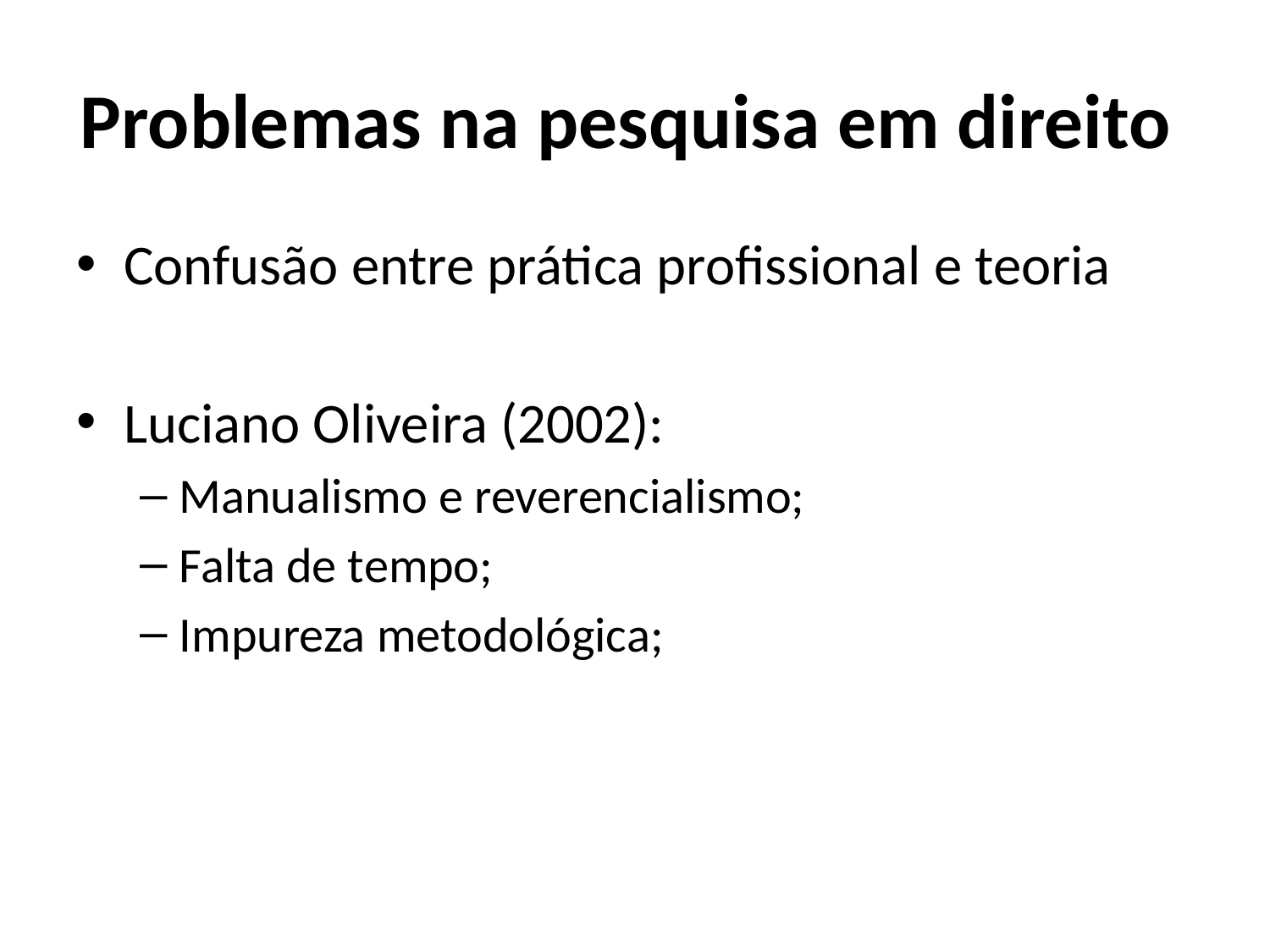

# Problemas na pesquisa em direito
Confusão entre prática profissional e teoria

Luciano Oliveira (2002):
Manualismo e reverencialismo;
Falta de tempo;
Impureza metodológica;